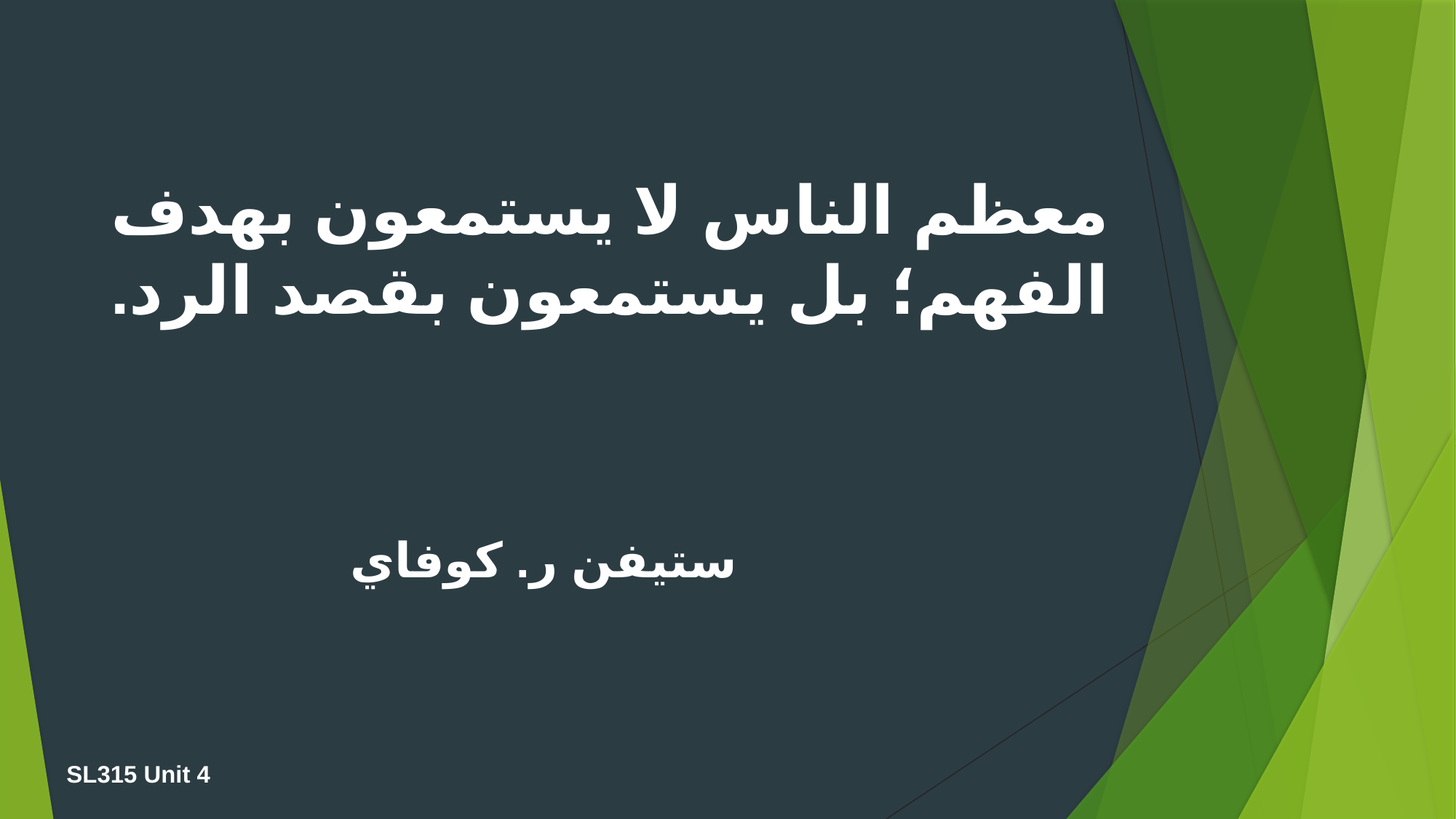

معظم الناس لا يستمعون بهدف الفهم؛ بل يستمعون بقصد الرد.
ستيفن ر. كوفاي
SL315 Unit 4